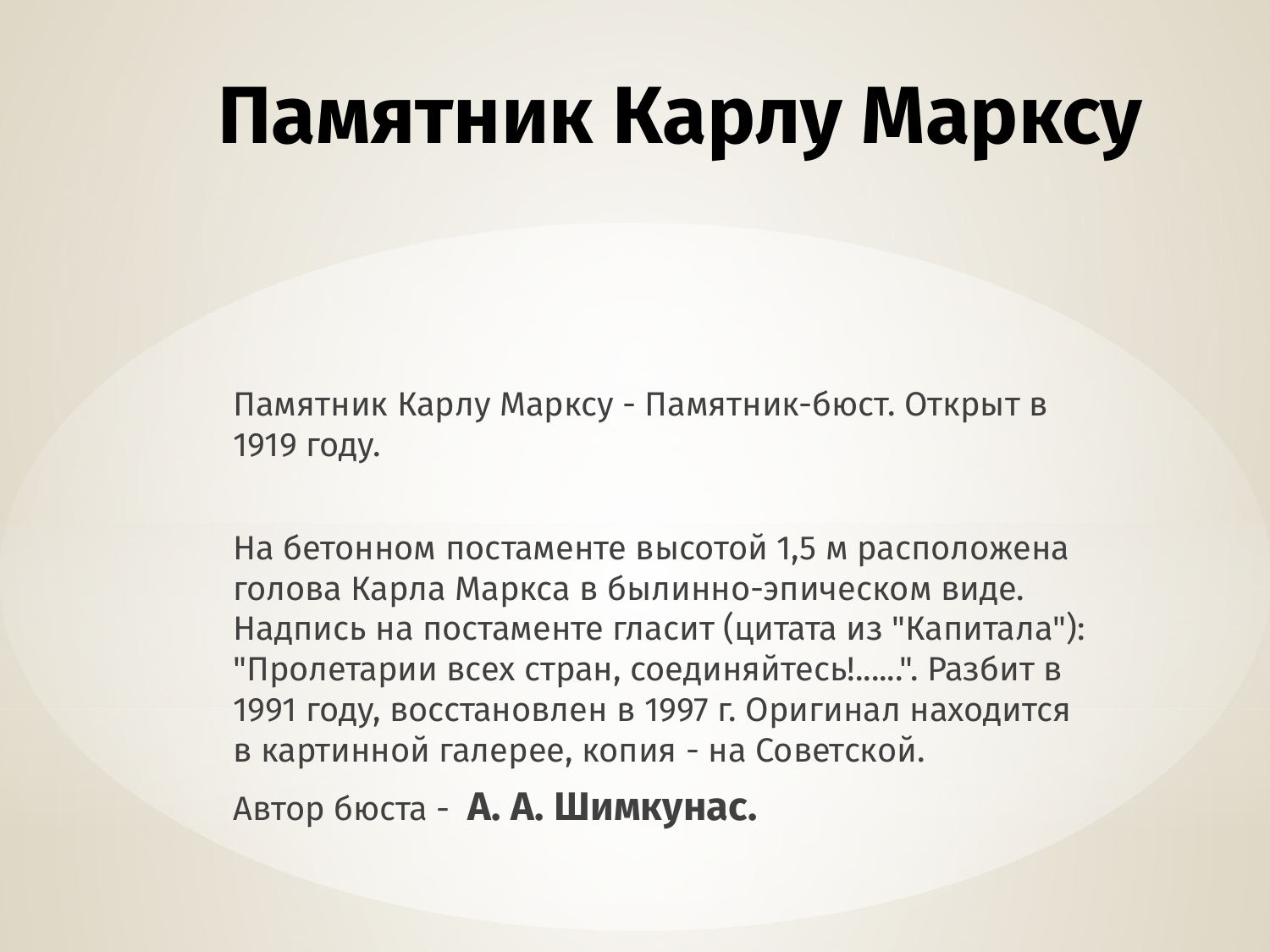

# Памятник Карлу Марксу
Памятник Карлу Марксу - Памятник-бюст. Открыт в 1919 году.

На бетонном постаменте высотой 1,5 м расположена голова Карла Маркса в былинно-эпическом виде. Надпись на постаменте гласит (цитата из "Капитала"): "Пролетарии всех стран, соединяйтесь!......". Разбит в 1991 году, восстановлен в 1997 г. Оригинал находится в картинной галерее, копия - на Советской.
Автор бюста -  А. А. Шимкунас.